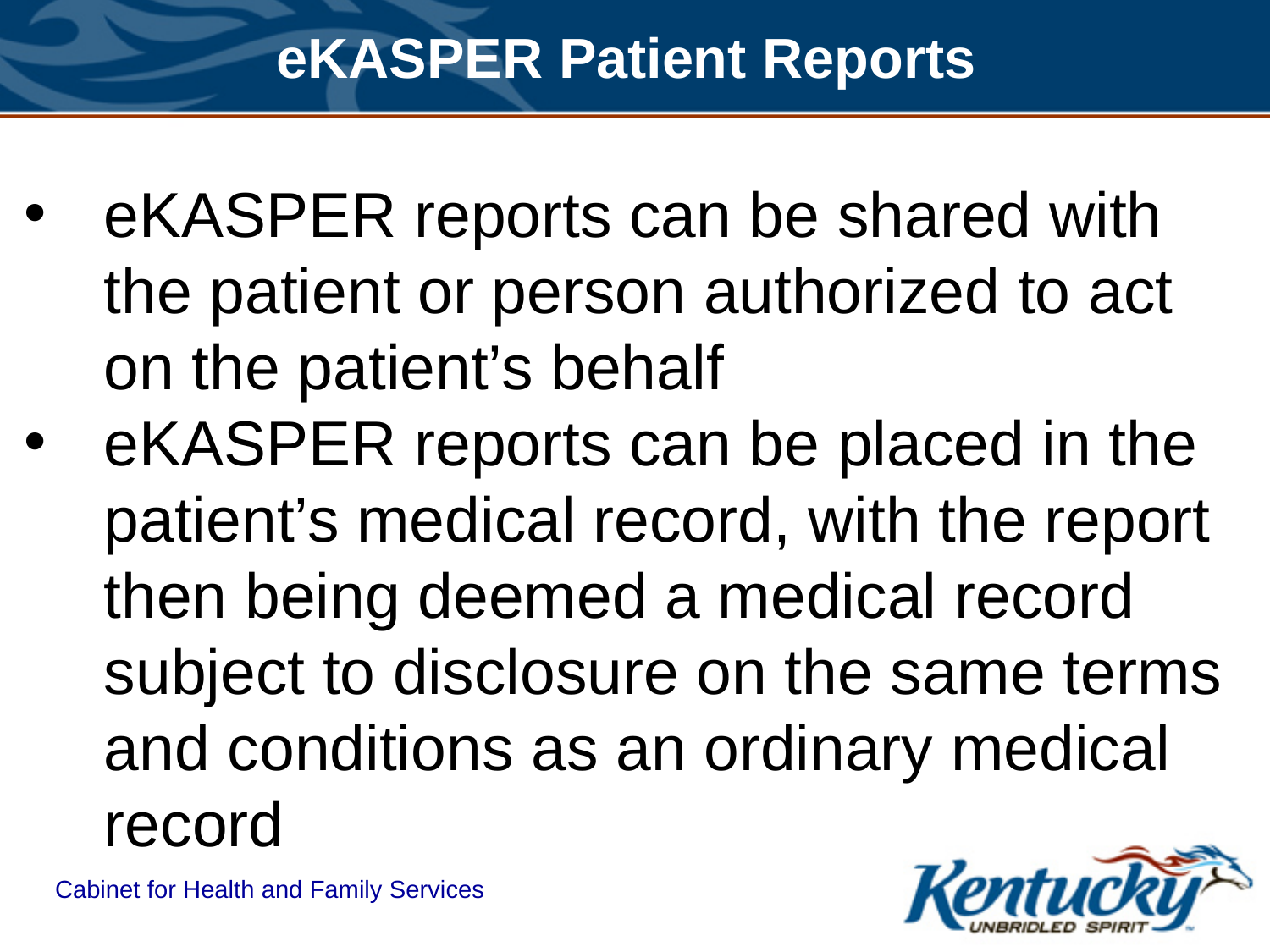

# eKASPER Patient Reports
eKASPER reports can be shared with the patient or person authorized to act on the patient’s behalf
eKASPER reports can be placed in the patient’s medical record, with the report then being deemed a medical record subject to disclosure on the same terms and conditions as an ordinary medical record
Cabinet for Health and Family Services